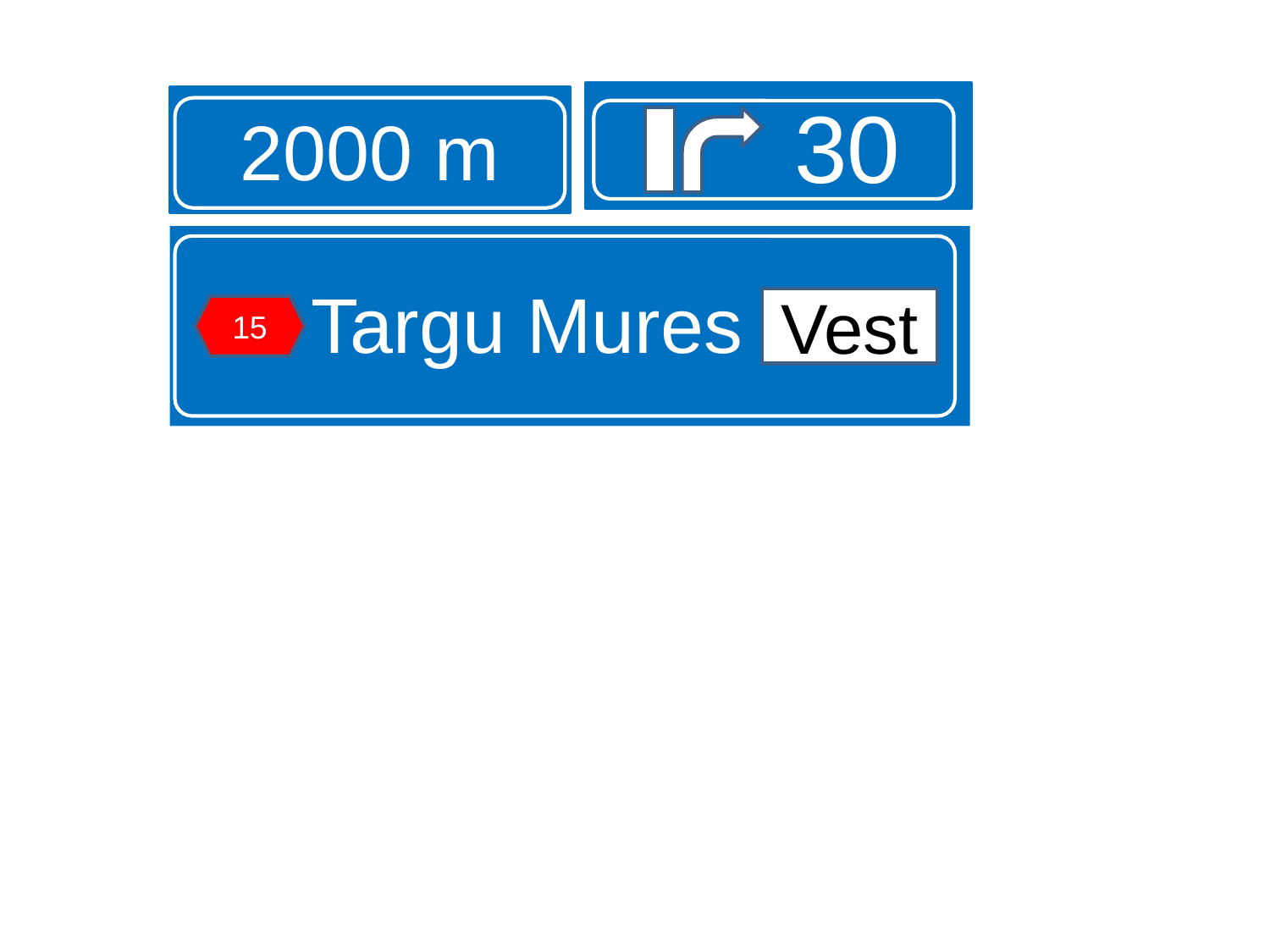

30
2000 m

Targu Mures Vest

Vest
15